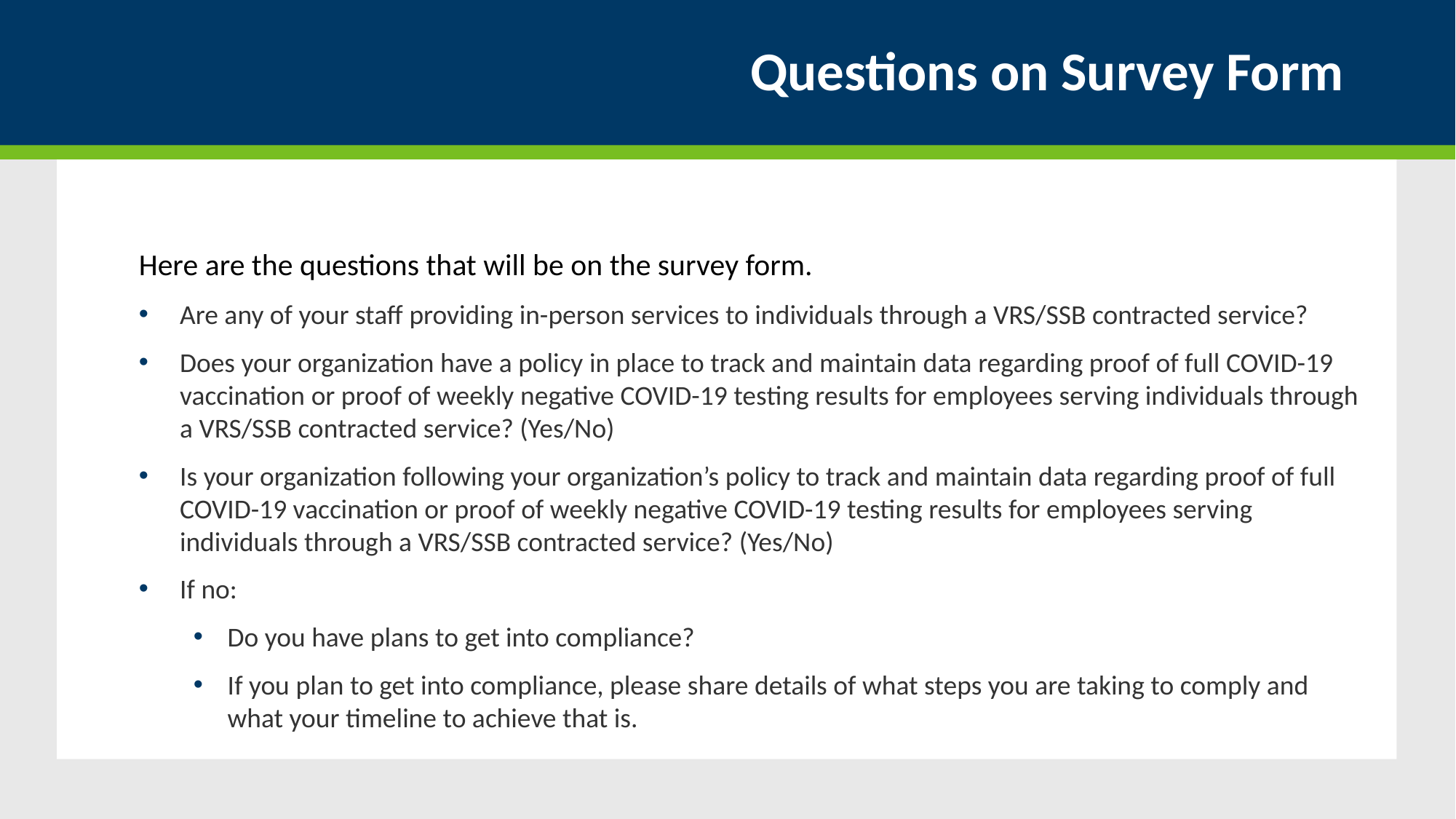

# Questions on Survey Form
Here are the questions that will be on the survey form.
Are any of your staff providing in-person services to individuals through a VRS/SSB contracted service?
Does your organization have a policy in place to track and maintain data regarding proof of full COVID-19 vaccination or proof of weekly negative COVID-19 testing results for employees serving individuals through a VRS/SSB contracted service? (Yes/No)
Is your organization following your organization’s policy to track and maintain data regarding proof of full COVID-19 vaccination or proof of weekly negative COVID-19 testing results for employees serving individuals through a VRS/SSB contracted service? (Yes/No)
If no:
Do you have plans to get into compliance?
If you plan to get into compliance, please share details of what steps you are taking to comply and what your timeline to achieve that is.